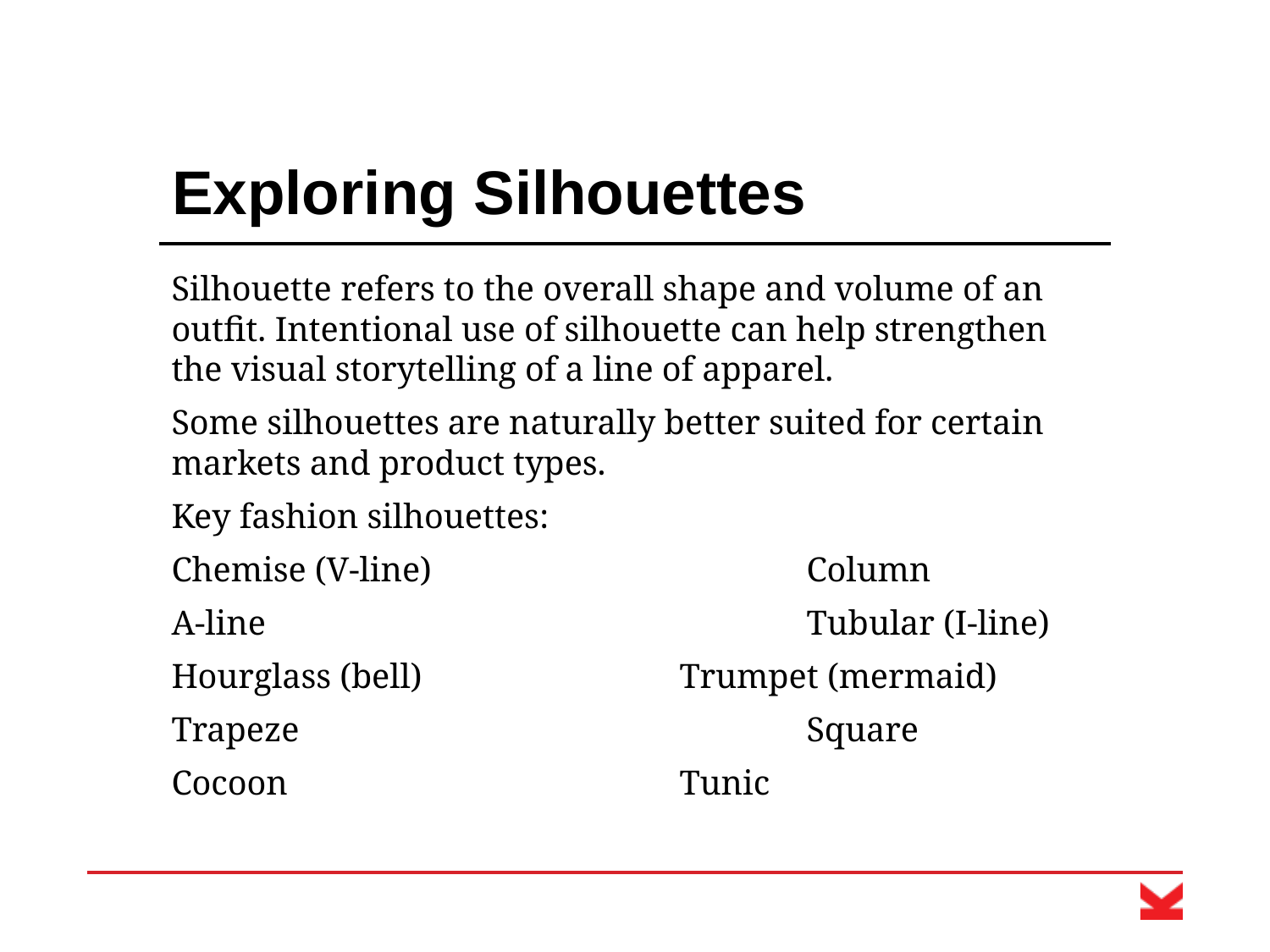

# Exploring Silhouettes
Silhouette refers to the overall shape and volume of an outfit. Intentional use of silhouette can help strengthen the visual storytelling of a line of apparel.
Some silhouettes are naturally better suited for certain markets and product types.
Key fashion silhouettes:
Chemise (V-line)			Column
A-line					Tubular (I-line)
Hourglass (bell)			Trumpet (mermaid)
Trapeze				Square
Cocoon				Tunic